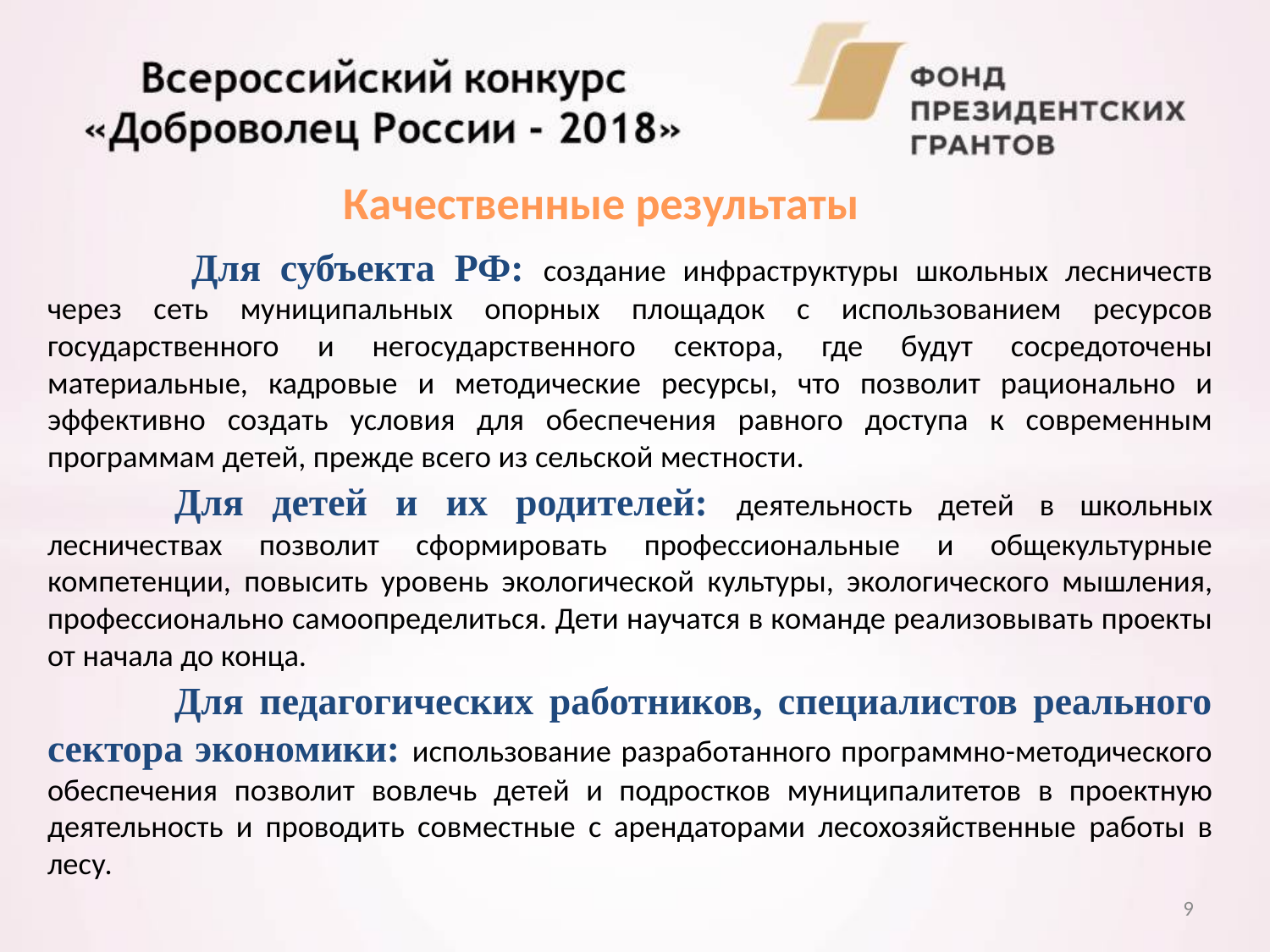

# Качественные результаты
	 Для субъекта РФ: создание инфраструктуры школьных лесничеств через сеть муниципальных опорных площадок с использованием ресурсов государственного и негосударственного сектора, где будут сосредоточены материальные, кадровые и методические ресурсы, что позволит рационально и эффективно создать условия для обеспечения равного доступа к современным программам детей, прежде всего из сельской местности.
	Для детей и их родителей: деятельность детей в школьных лесничествах позволит сформировать профессиональные и общекультурные компетенции, повысить уровень экологической культуры, экологического мышления, профессионально самоопределиться. Дети научатся в команде реализовывать проекты от начала до конца.
	Для педагогических работников, специалистов реального сектора экономики: использование разработанного программно-методического обеспечения позволит вовлечь детей и подростков муниципалитетов в проектную деятельность и проводить совместные с арендаторами лесохозяйственные работы в лесу.
9